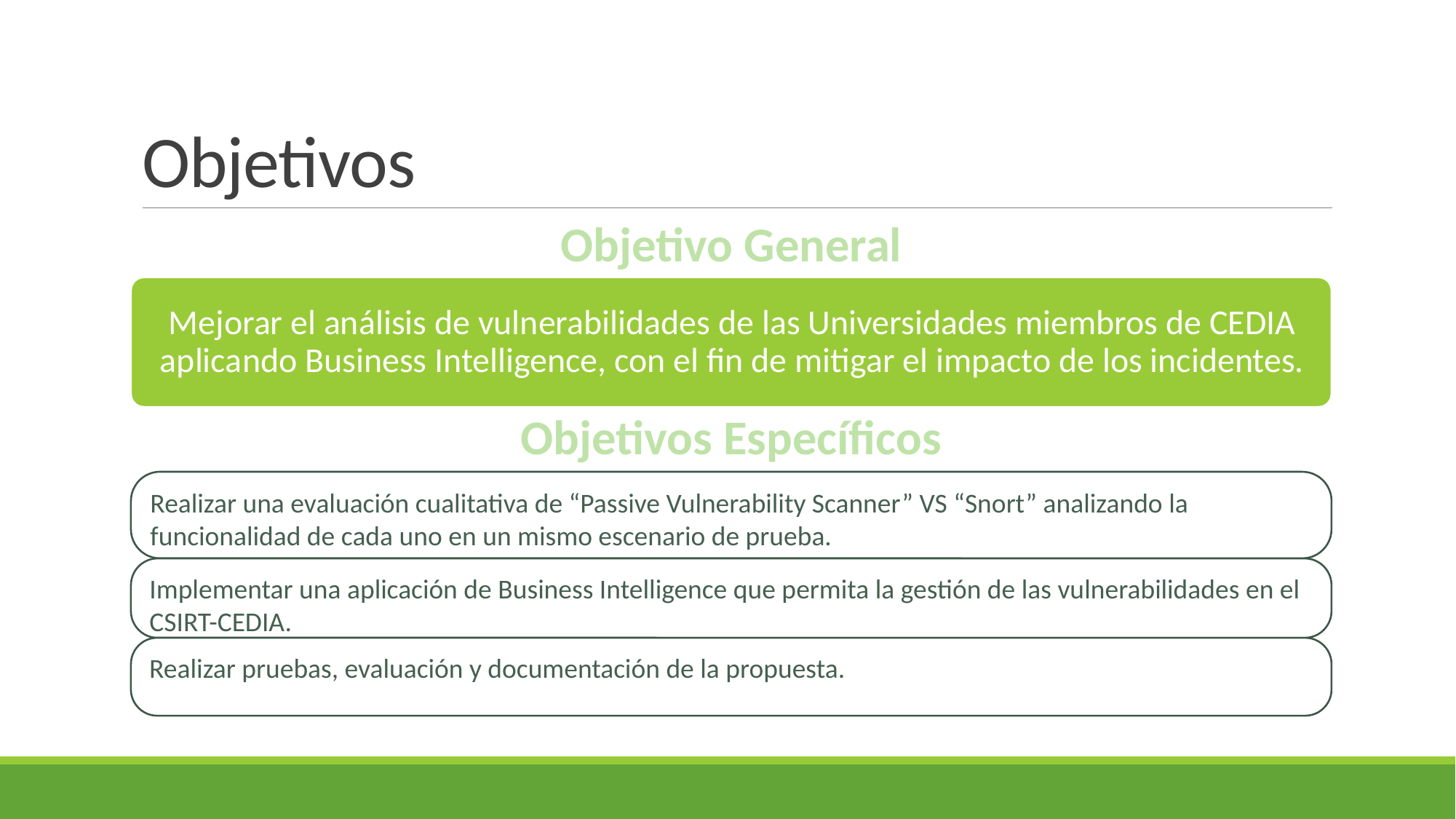

# Objetivos
Objetivo General
Mejorar el análisis de vulnerabilidades de las Universidades miembros de CEDIA aplicando Business Intelligence, con el fin de mitigar el impacto de los incidentes.
Objetivos Específicos
Realizar una evaluación cualitativa de “Passive Vulnerability Scanner” VS “Snort” analizando la funcionalidad de cada uno en un mismo escenario de prueba.
Implementar una aplicación de Business Intelligence que permita la gestión de las vulnerabilidades en el CSIRT-CEDIA.
Realizar pruebas, evaluación y documentación de la propuesta.